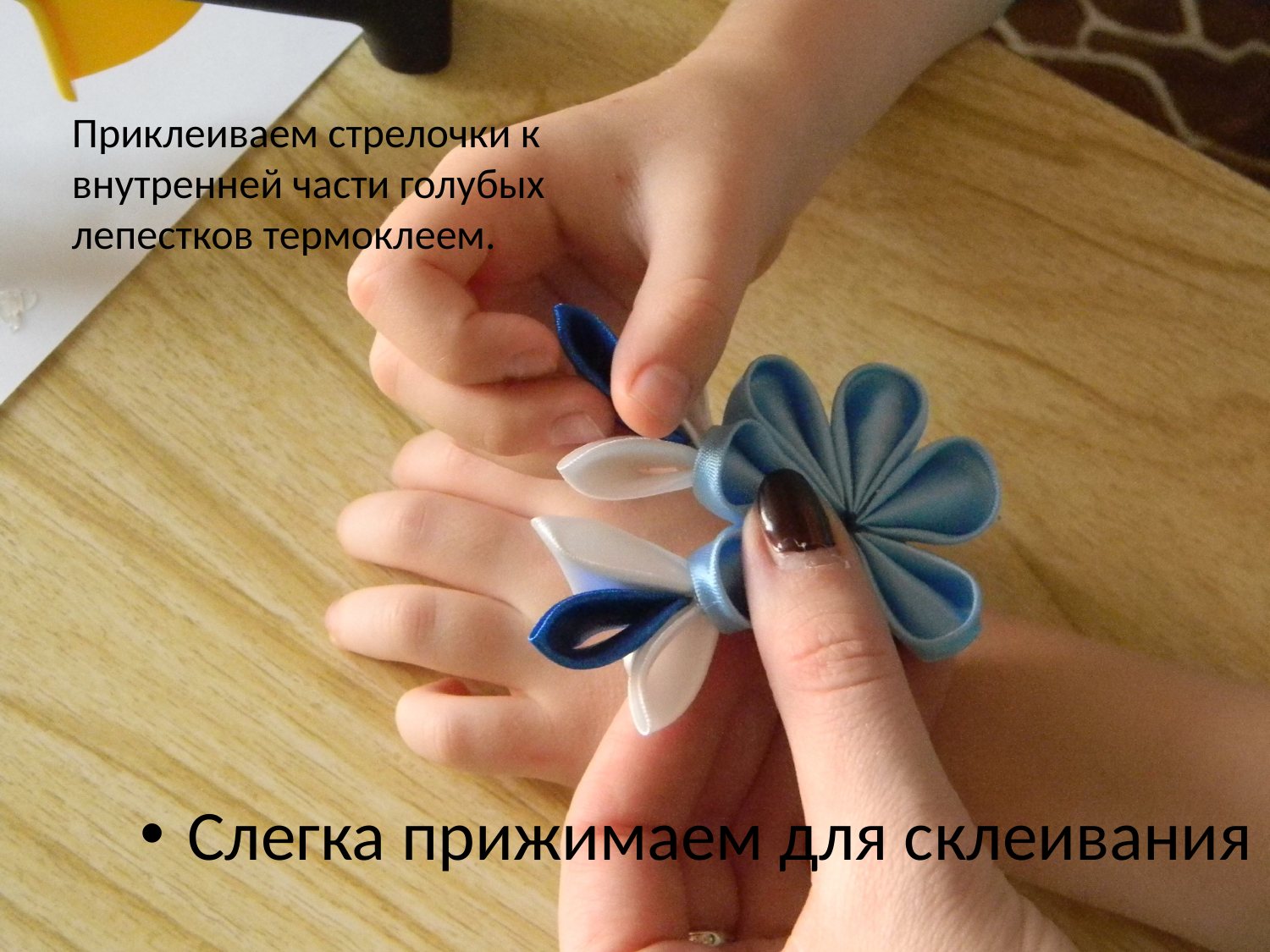

Приклеиваем стрелочки к внутренней части голубых лепестков термоклеем.

Слегка прижимаем для склеивания